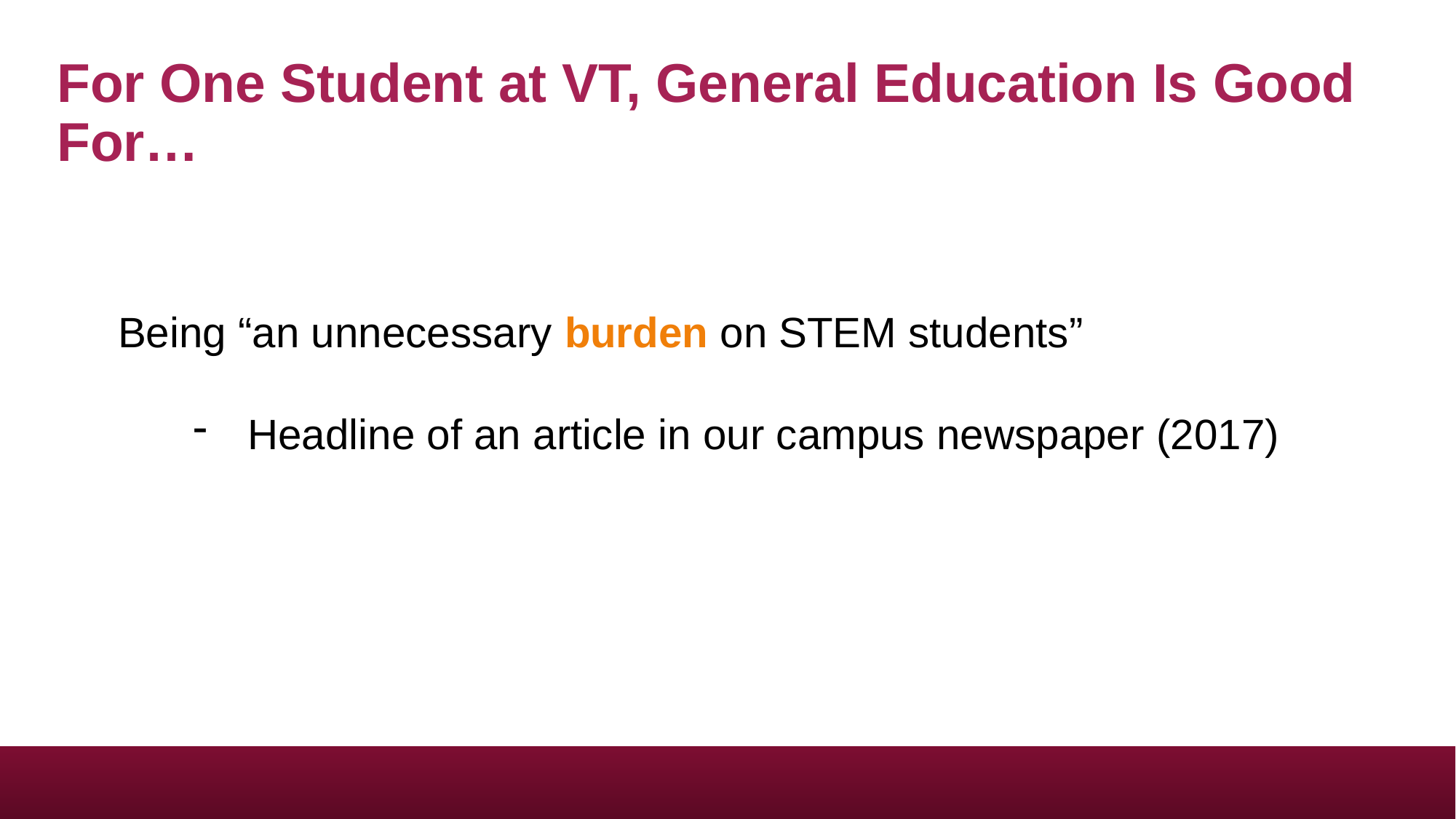

# For One Student at VT, General Education Is Good For…
Being “an unnecessary burden on STEM students”

Headline of an article in our campus newspaper (2017)